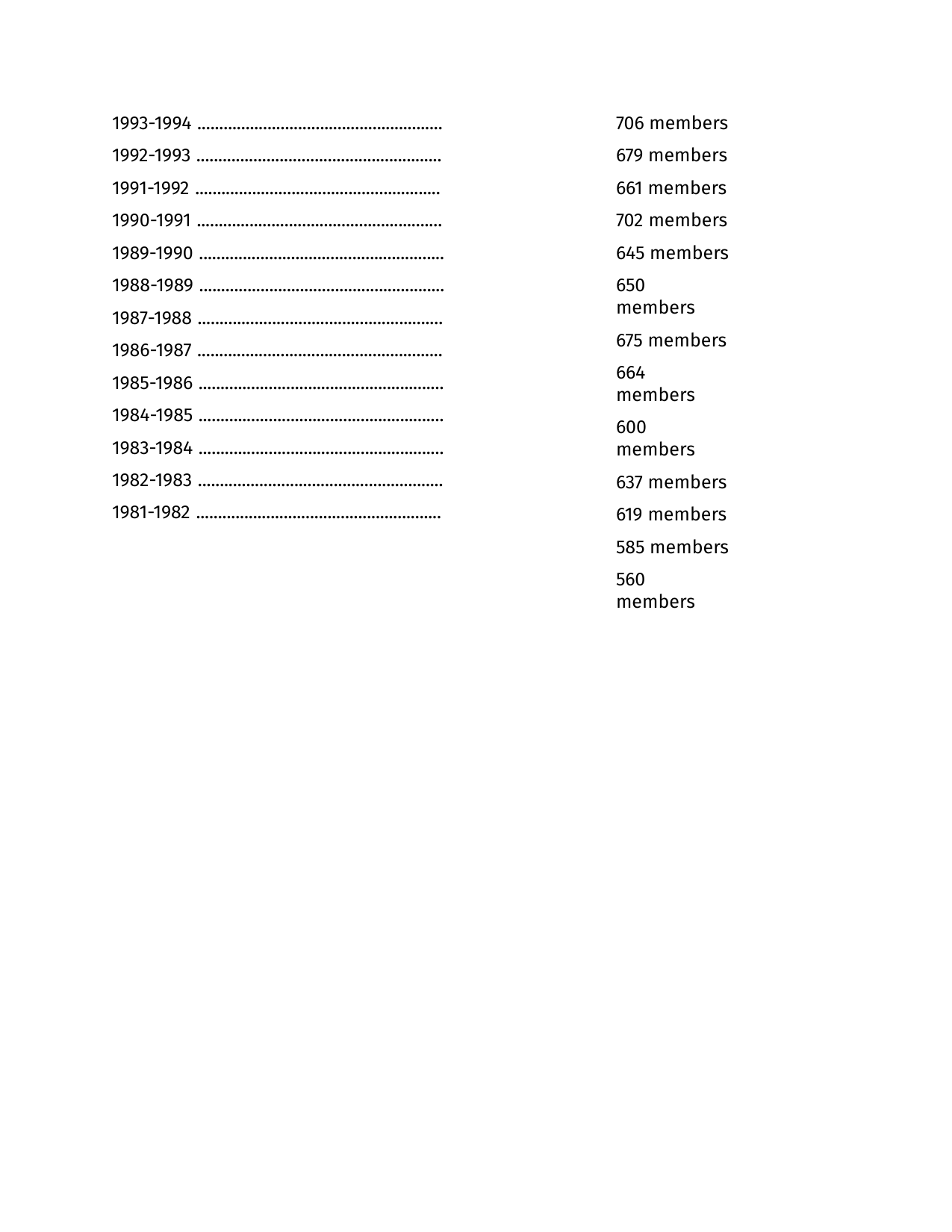

1993-1994 ........................................................
1992-1993 ........................................................
1991-1992 ........................................................
1990-1991 ........................................................
1989-1990 ........................................................
1988-1989 ........................................................
1987-1988 ........................................................
1986-1987 ........................................................
1985-1986 ........................................................
1984-1985 ........................................................
1983-1984 ........................................................
1982-1983 ........................................................
1981-1982 ........................................................
706 members
679 members
661 members
702 members
645 members
650 members
675 members
664 members
600 members
637 members
619 members
585 members
560 members